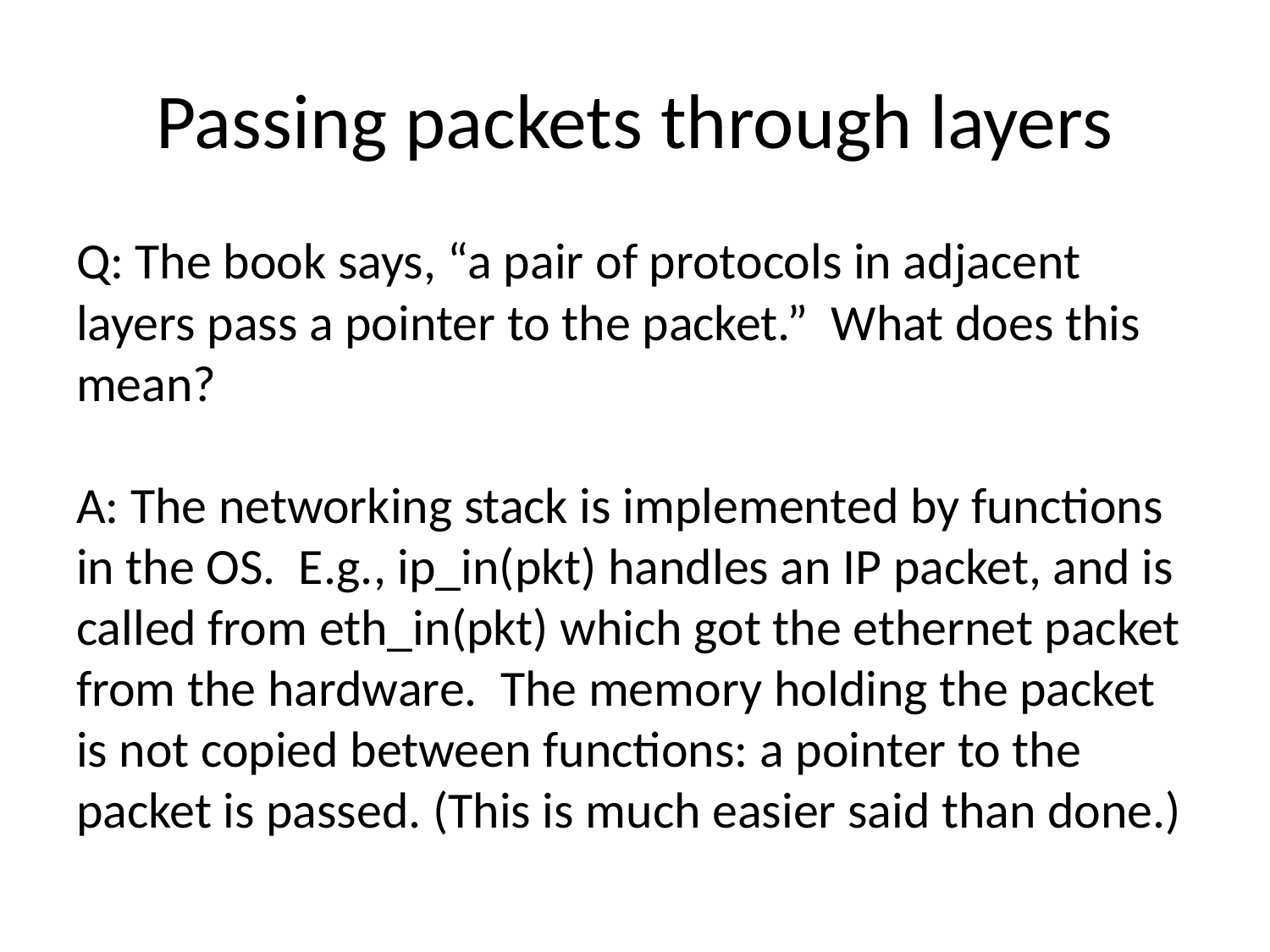

# Passing packets through layers
Q: The book says, “a pair of protocols in adjacent layers pass a pointer to the packet.”  What does this mean?

A: The networking stack is implemented by functions in the OS.  E.g., ip_in(pkt) handles an IP packet, and is called from eth_in(pkt) which got the ethernet packet from the hardware.  The memory holding the packet is not copied between functions: a pointer to the packet is passed. (This is much easier said than done.)